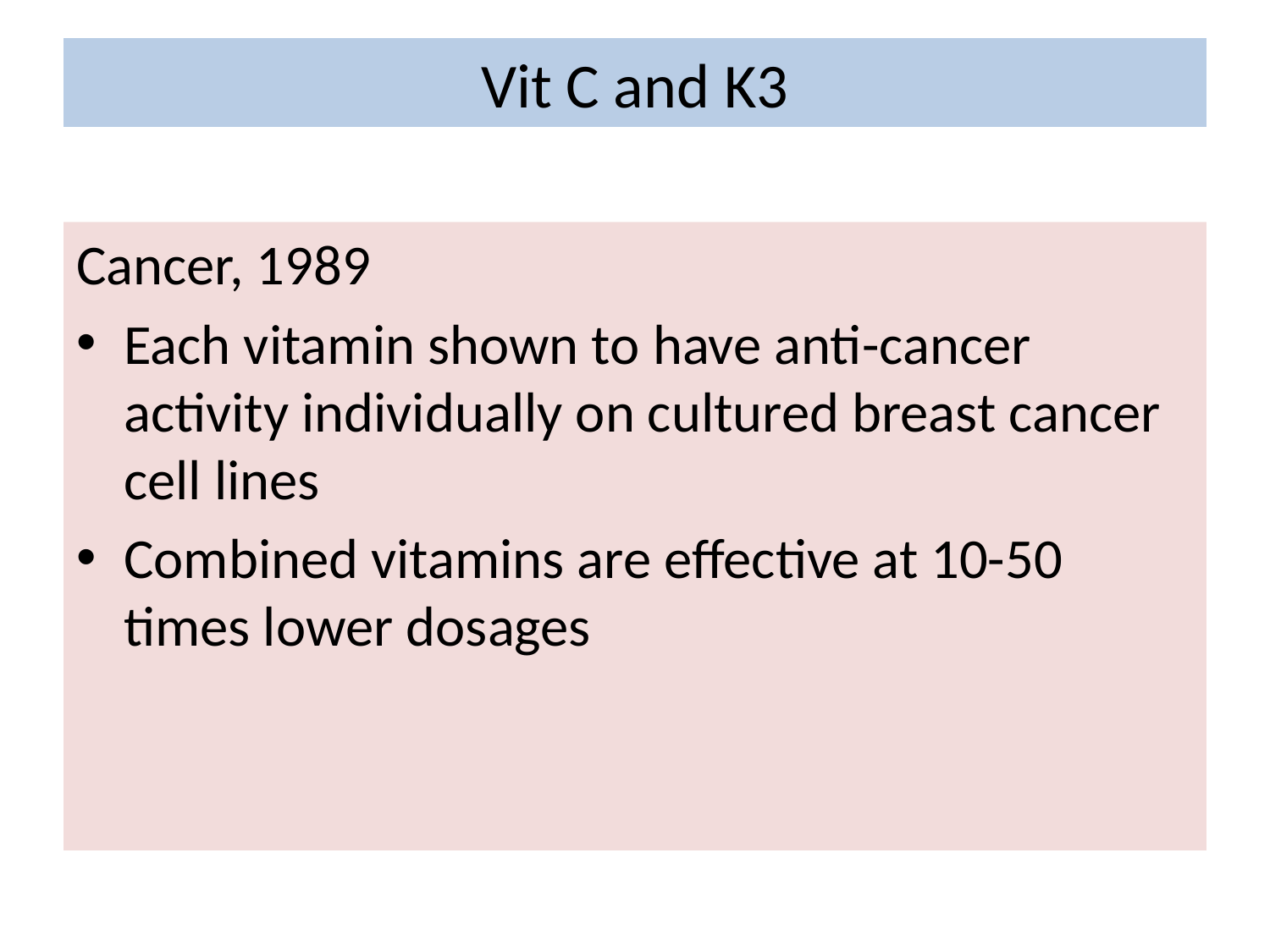

# Vit C and K3
Cancer, 1989
Each vitamin shown to have anti-cancer activity individually on cultured breast cancer cell lines
Combined vitamins are effective at 10-50 times lower dosages